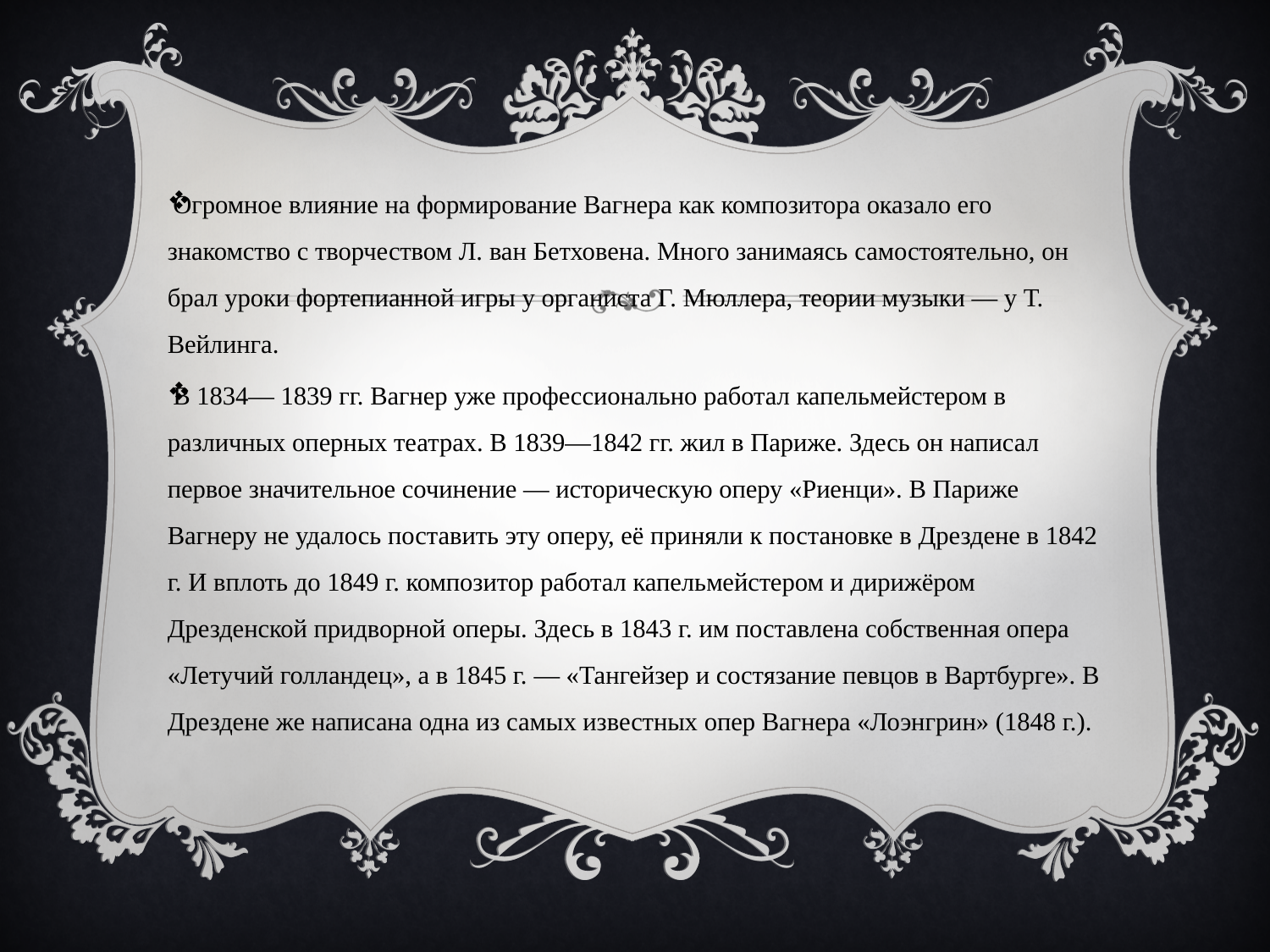

Огромное влияние на формирование Вагнера как композитора оказало его знакомство с творчеством Л. ван Бетховена. Много занимаясь самостоятельно, он брал уроки фортепианной игры у органиста Г. Мюллера, теории музыки — у Т. Вейлинга.
В 1834— 1839 гг. Вагнер уже профессионально работал капельмейстером в различных оперных театрах. В 1839—1842 гг. жил в Париже. Здесь он написал первое значительное сочинение — историческую оперу «Риенци». В Париже Вагнеру не удалось поставить эту оперу, её приняли к постановке в Дрездене в 1842 г. И вплоть до 1849 г. композитор работал капельмейстером и дирижёром Дрезденской придворной оперы. Здесь в 1843 г. им поставлена собственная опера «Летучий голландец», а в 1845 г. — «Тангейзер и состязание певцов в Вартбурге». В Дрездене же написана одна из самых известных опер Вагнера «Лоэнгрин» (1848 г.).